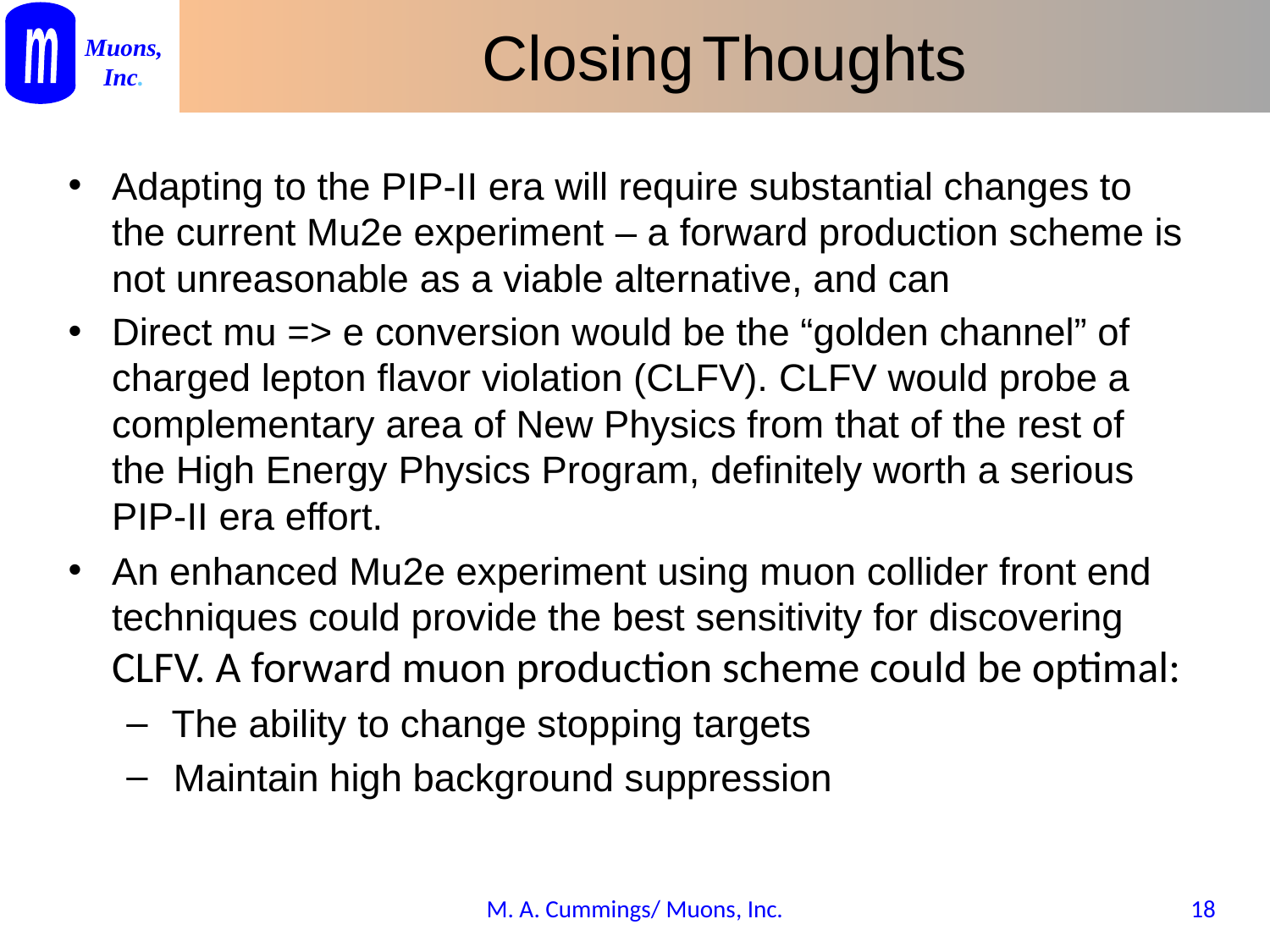

# Closing Thoughts
Adapting to the PIP-II era will require substantial changes to the current Mu2e experiment – a forward production scheme is not unreasonable as a viable alternative, and can
Direct mu => e conversion would be the “golden channel” of charged lepton flavor violation (CLFV). CLFV would probe a complementary area of New Physics from that of the rest of the High Energy Physics Program, definitely worth a serious PIP-II era effort.
An enhanced Mu2e experiment using muon collider front end techniques could provide the best sensitivity for discovering CLFV. A forward muon production scheme could be optimal:
 The ability to change stopping targets
 Maintain high background suppression
M. A. Cummings/ Muons, Inc.
18